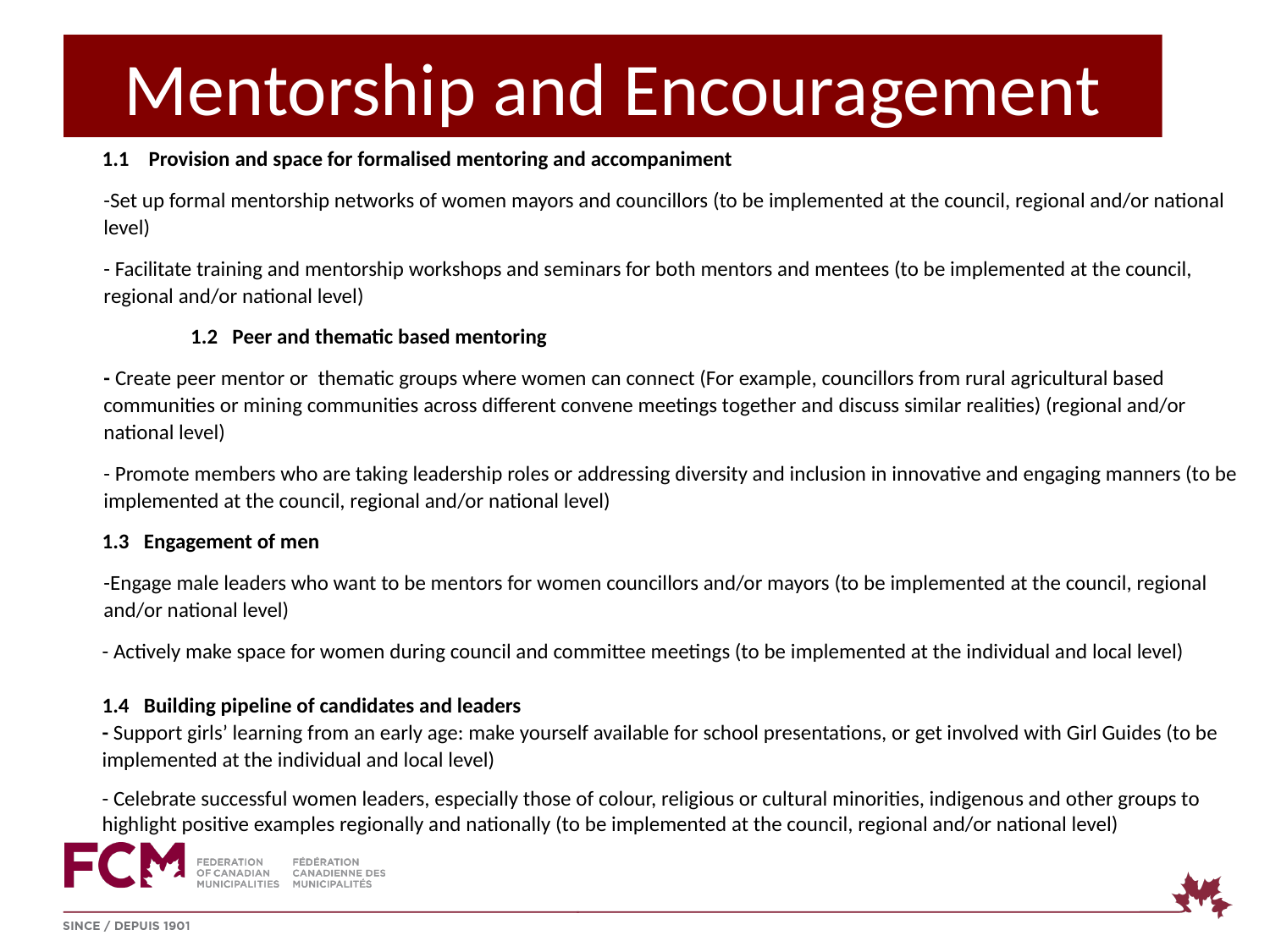

# Mentorship and Encouragement
1.1    Provision and space for formalised mentoring and accompaniment
-Set up formal mentorship networks of women mayors and councillors (to be implemented at the council, regional and/or national level)
- Facilitate training and mentorship workshops and seminars for both mentors and mentees (to be implemented at the council, regional and/or national level)
	1.2   Peer and thematic based mentoring
- Create peer mentor or  thematic groups where women can connect (For example, councillors from rural agricultural based communities or mining communities across different convene meetings together and discuss similar realities) (regional and/or national level)
- Promote members who are taking leadership roles or addressing diversity and inclusion in innovative and engaging manners (to be implemented at the council, regional and/or national level)
1.3   Engagement of men
-Engage male leaders who want to be mentors for women councillors and/or mayors (to be implemented at the council, regional and/or national level)
- Actively make space for women during council and committee meetings (to be implemented at the individual and local level)

1.4   Building pipeline of candidates and leaders
- Support girls’ learning from an early age: make yourself available for school presentations, or get involved with Girl Guides (to be implemented at the individual and local level)
- Celebrate successful women leaders, especially those of colour, religious or cultural minorities, indigenous and other groups to highlight positive examples regionally and nationally (to be implemented at the council, regional and/or national level)